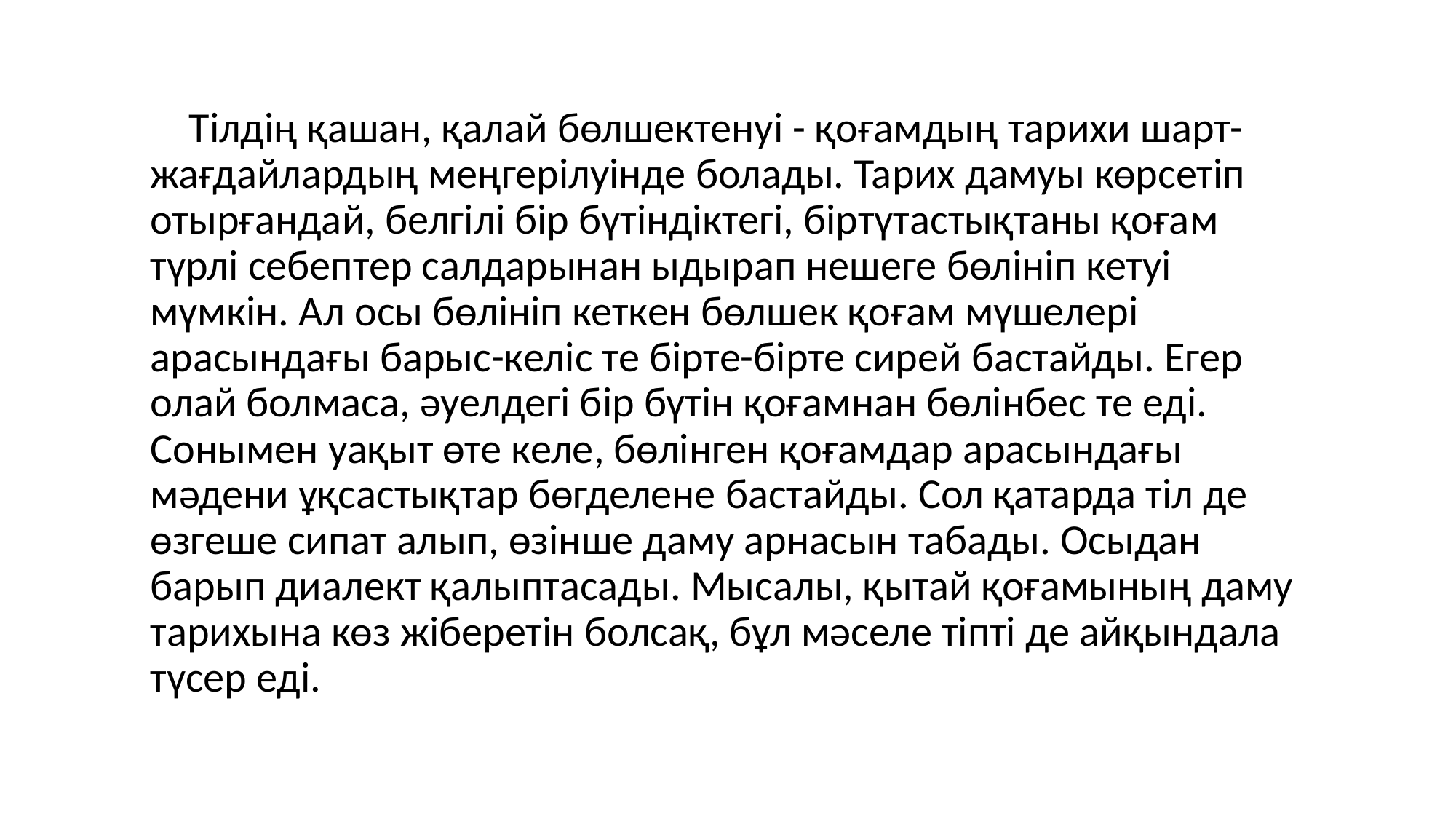

Тілдің қашан, қалай бөлшектенуі - қоғамдың тарихи шарт-
жағдайлардың меңгерілуінде болады. Тарих дамуы көрсетіп
отырғандай, белгілі бір бүтіндіктегі, біртүтастықтаны қоғам түрлі себептер салдарынан ыдырап нешеге бөлініп кетуі мүмкін. Ал осы бөлініп кеткен бөлшек қоғам мүшелері арасындағы барыс-келіс те бірте-бірте сирей бастайды. Егер олай болмаса, әуелдегі бір бүтін қоғамнан бөлінбес те еді. Сонымен уақыт өте келе, бөлінген қоғамдар арасындағы мәдени ұқсастықтар бөгделене бастайды. Сол қатарда тіл де өзгеше сипат алып, өзінше даму арнасын табады. Осыдан барып диалект қалыптасады. Мысалы, қытай қоғамының даму тарихына көз жіберетін болсақ, бұл мәселе тіпті де айқындала түсер еді.